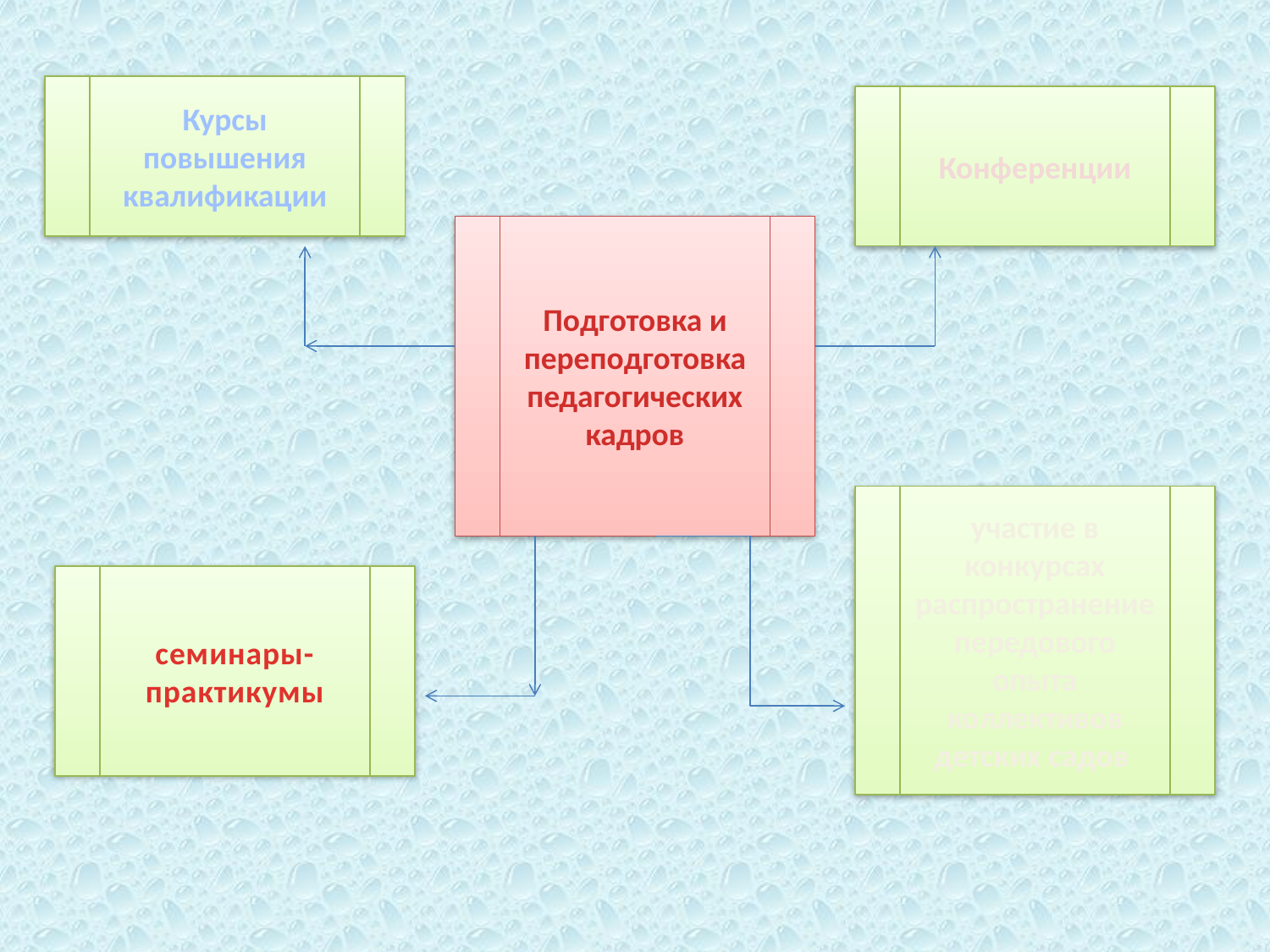

#
Курсы повышения квалификации
Конференции
Подготовка и переподготовка педагогических кадров

участие в конкурсах распространение передового опыта коллективов детских садов
семинары-практикумы